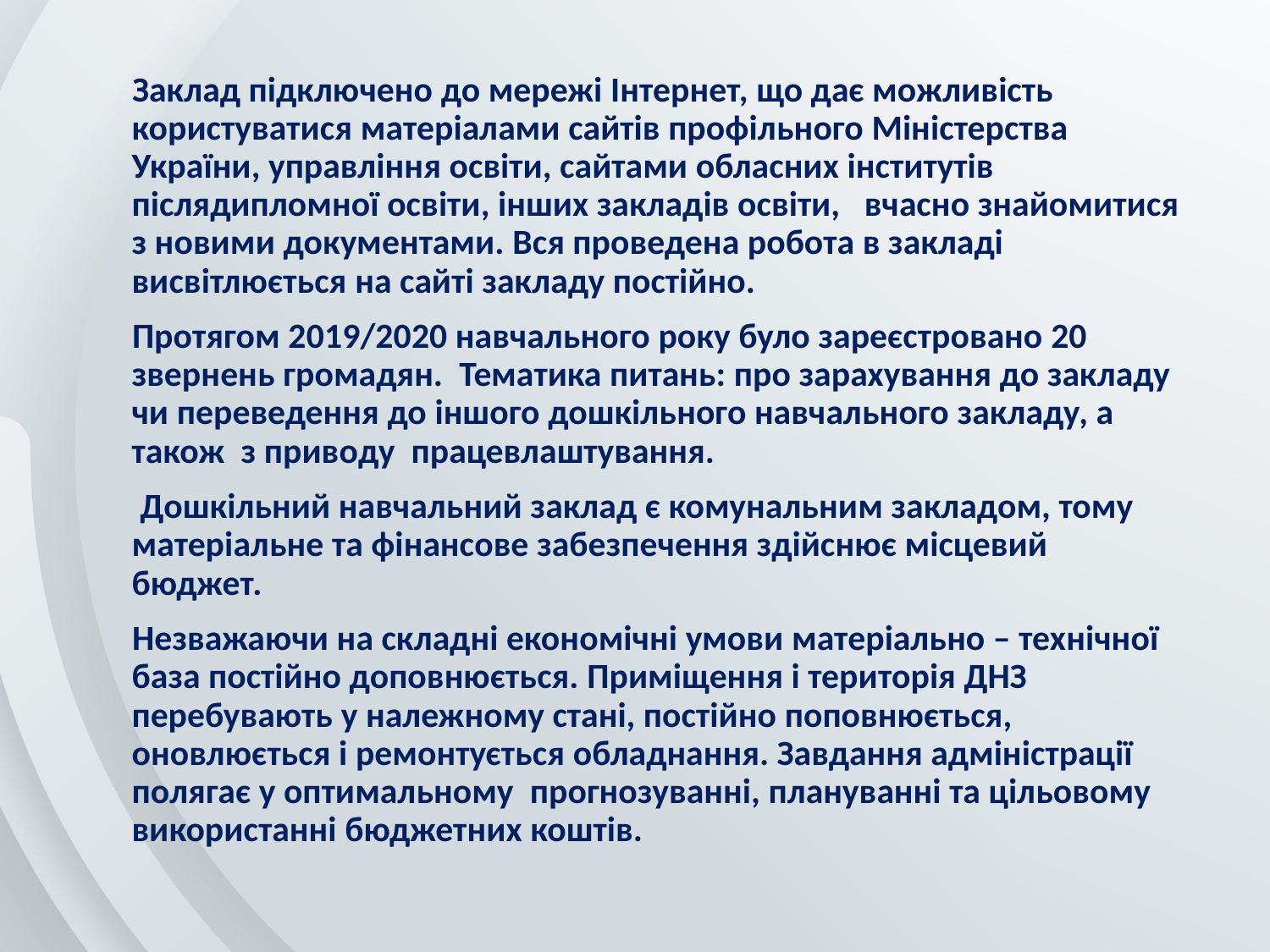

Заклад підключено до мережі Інтернет, що дає можливість користуватися матеріалами сайтів профільного Міністерства України, управління освіти, сайтами обласних інститутів післядипломної освіти, інших закладів освіти,   вчасно знайомитися з новими документами. Вся проведена робота в закладі висвітлюється на сайті закладу постійно.
    Протягом 2019/2020 навчального року було зареєстровано 20 звернень громадян.  Тематика питань: про зарахування до закладу  чи переведення до іншого дошкільного навчального закладу, а також  з приводу  працевлаштування.
     Дошкільний навчальний заклад є комунальним закладом, тому матеріальне та фінансове забезпечення здійснює місцевий бюджет.
    Незважаючи на складні економічні умови матеріально – технічної база постійно доповнюється. Приміщення і територія ДНЗ  перебувають у належному стані, постійно поповнюється, оновлюється і ремонтується обладнання. Завдання адміністрації полягає у оптимальному  прогнозуванні, плануванні та цільовому використанні бюджетних коштів.